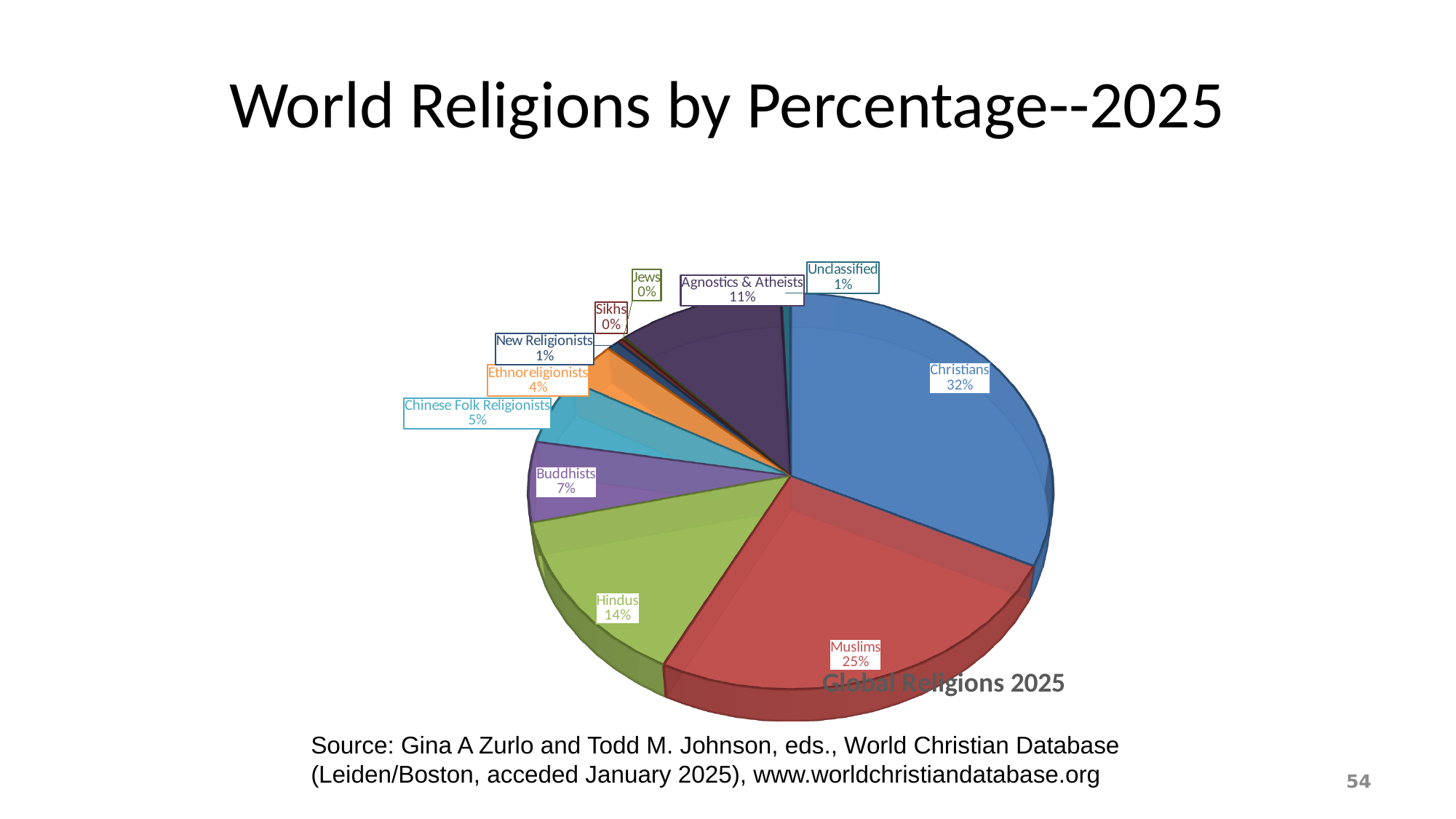

# World Religions by Percentage--2025

[unsupported chart]

Source: Gina A Zurlo and Todd M. Johnson, eds., World Christian Database (Leiden/Boston, acceded January 2025), www.worldchristiandatabase.org
54